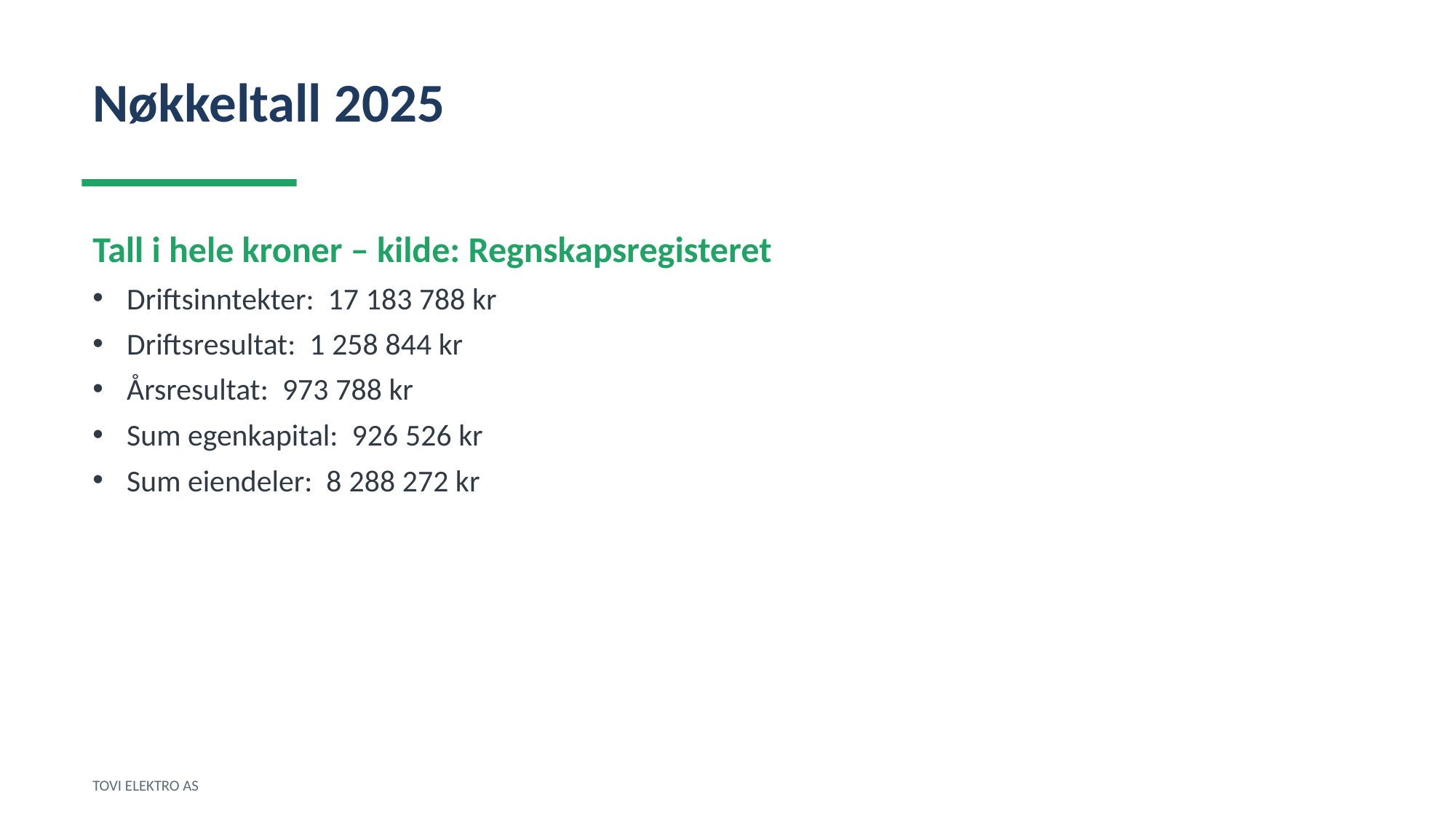

Nøkkeltall 2025

Tall i hele kroner – kilde: Regnskapsregisteret
Driftsinntekter:  17 183 788 kr
Driftsresultat:  1 258 844 kr
Årsresultat:  973 788 kr
Sum egenkapital:  926 526 kr
Sum eiendeler:  8 288 272 kr
TOVI ELEKTRO AS